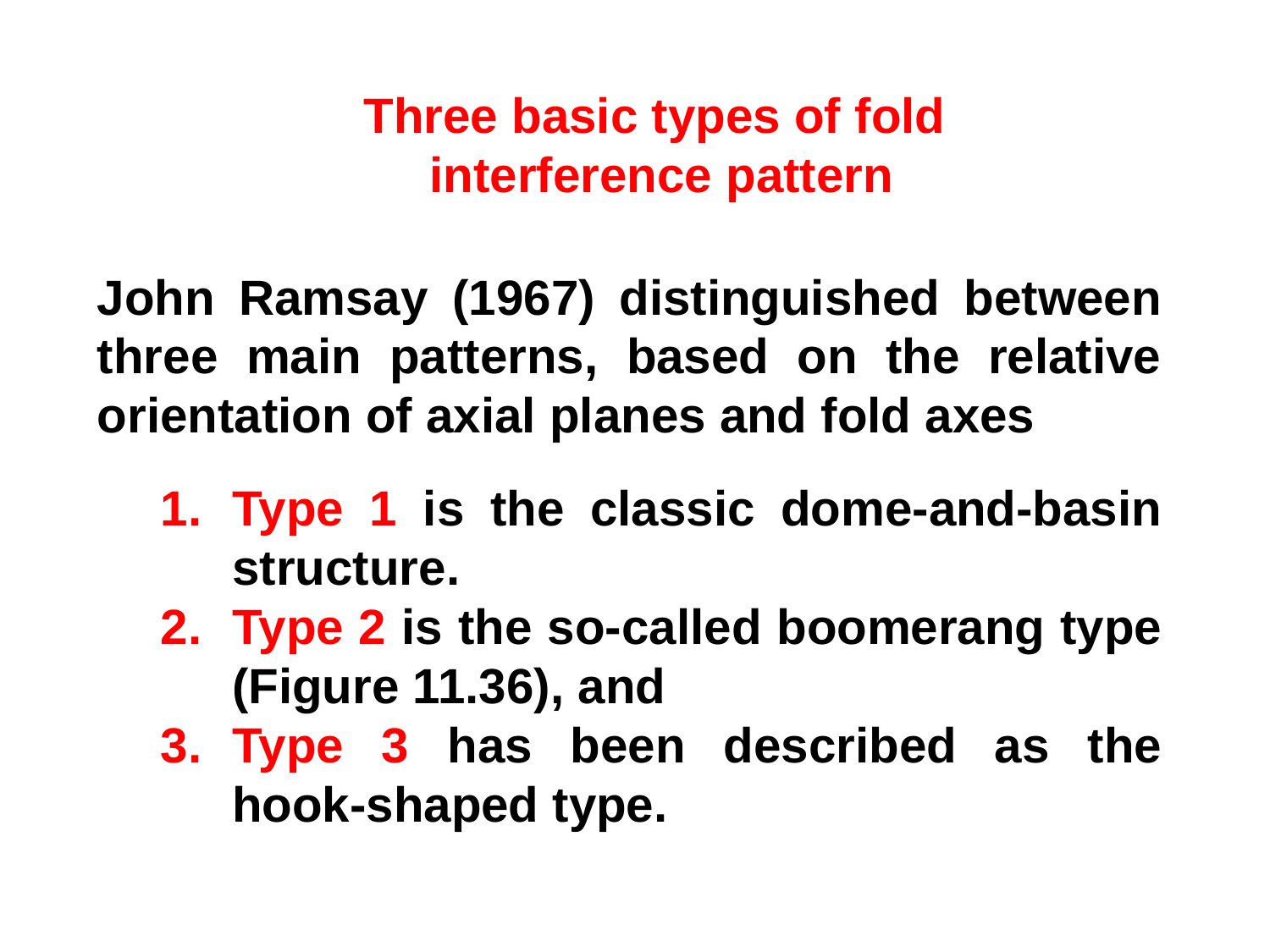

Three basic types of fold
interference pattern

John Ramsay (1967) distinguished between three main patterns, based on the relative orientation of axial planes and fold axes

Type 1 is the classic dome-and-basin structure.
Type 2 is the so-called boomerang type (Figure 11.36), and
Type 3 has been described as the hook-shaped type.